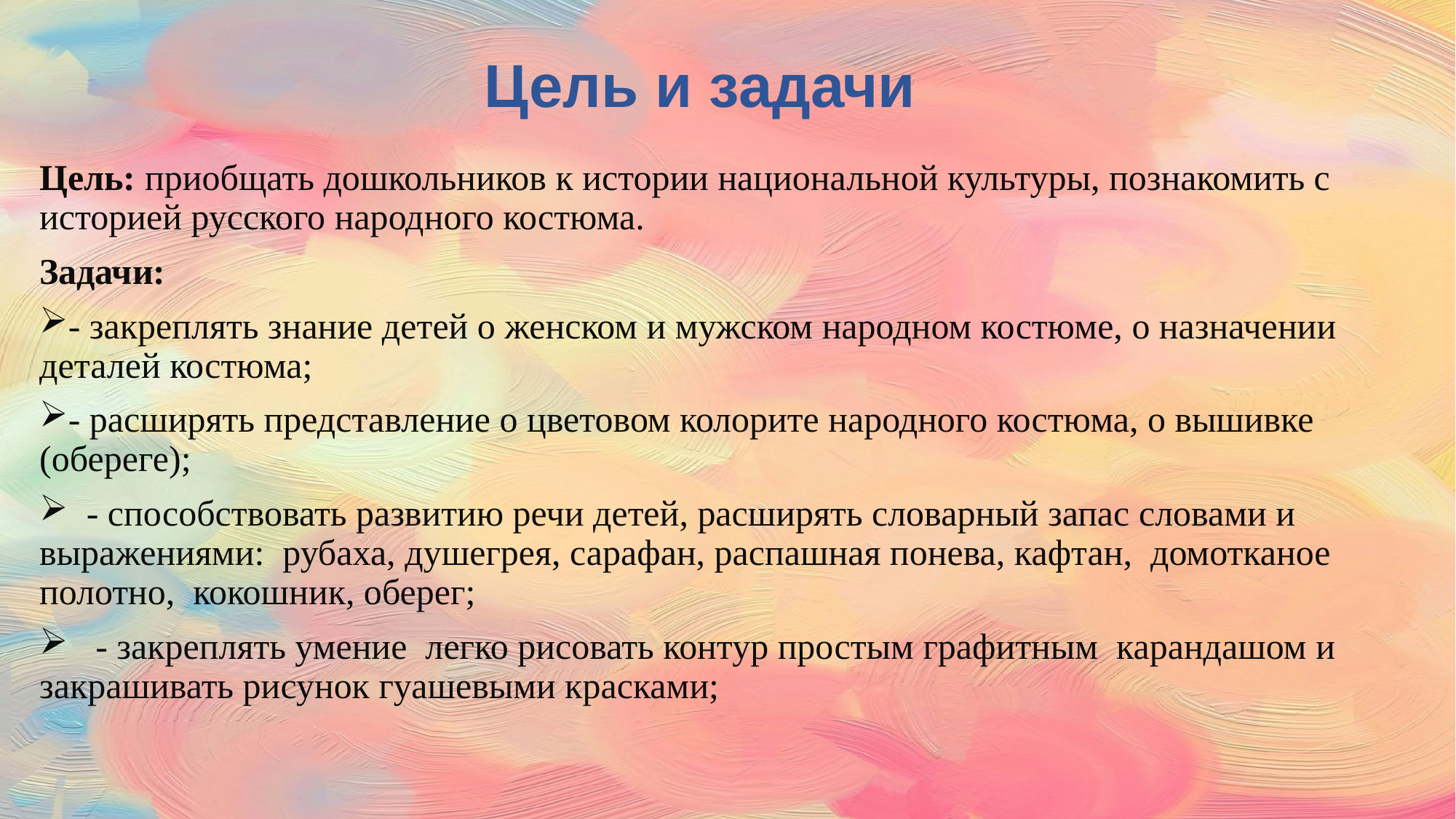

# Цель и задачи
Цель: приобщать дошкольников к истории национальной культуры, познакомить с историей русского народного костюма.
Задачи:
- закреплять знание детей о женском и мужском народном костюме, о назначении деталей костюма;
- расширять представление о цветовом колорите народного костюма, о вышивке (обереге);
  - способствовать развитию речи детей, расширять словарный запас словами и выражениями:  рубаха, душегрея, сарафан, распашная понева, кафтан,  домотканое полотно,  кокошник, оберег;
   - закреплять умение  легко рисовать контур простым графитным  карандашом и закрашивать рисунок гуашевыми красками;